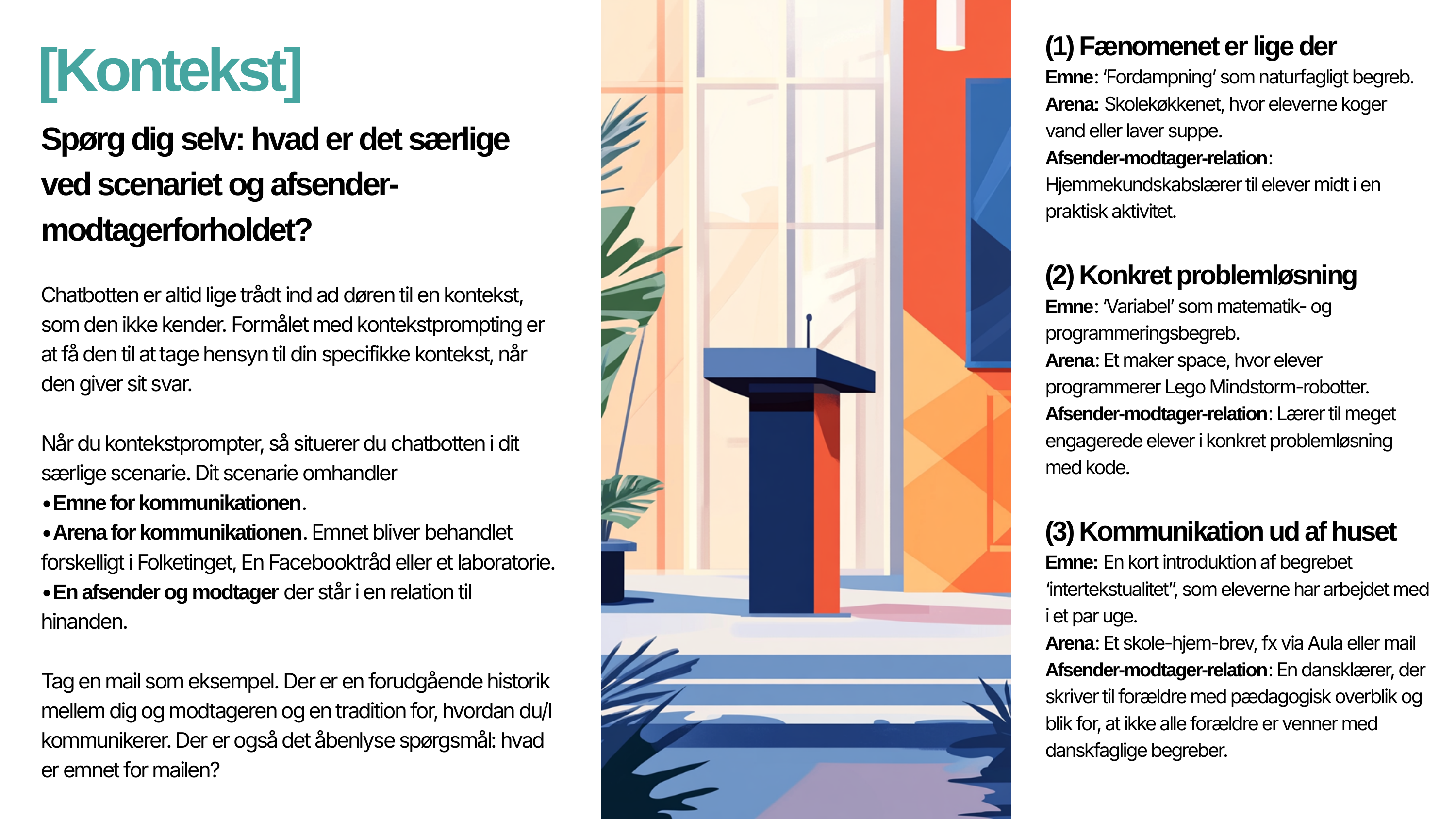

[Kontekst]
(1) Fænomenet er lige der
Emne: ‘Fordampning’ som naturfagligt begreb.
Arena: Skolekøkkenet, hvor eleverne koger vand eller laver suppe.
Afsender-modtager-relation: Hjemmekundskabslærer til elever midt i en praktisk aktivitet.

(2) Konkret problemløsning
Emne: ‘Variabel’ som matematik- og programmeringsbegreb.
Arena: Et maker space, hvor elever programmerer Lego Mindstorm-robotter.
Afsender-modtager-relation: Lærer til meget engagerede elever i konkret problemløsning med kode.

(3) Kommunikation ud af huset
Emne: En kort introduktion af begrebet ‘intertekstualitet”, som eleverne har arbejdet med i et par uge.
Arena: Et skole-hjem-brev, fx via Aula eller mail
Afsender-modtager-relation: En dansklærer, der skriver til forældre med pædagogisk overblik og blik for, at ikke alle forældre er venner med danskfaglige begreber.
Spørg dig selv: hvad er det særlige ved scenariet og afsender- modtagerforholdet?

Chatbotten er altid lige trådt ind ad døren til en kontekst, som den ikke kender. Formålet med kontekstprompting er at få den til at tage hensyn til din specifikke kontekst, når den giver sit svar.

Når du kontekstprompter, så situerer du chatbotten i dit særlige scenarie. Dit scenarie omhandler
•Emne for kommunikationen.
•Arena for kommunikationen. Emnet bliver behandlet forskelligt i Folketinget, En Facebooktråd eller et laboratorie.
•En afsender og modtager der står i en relation til hinanden.

Tag en mail som eksempel. Der er en forudgående historik mellem dig og modtageren og en tradition for, hvordan du/I kommunikerer. Der er også det åbenlyse spørgsmål: hvad er emnet for mailen?